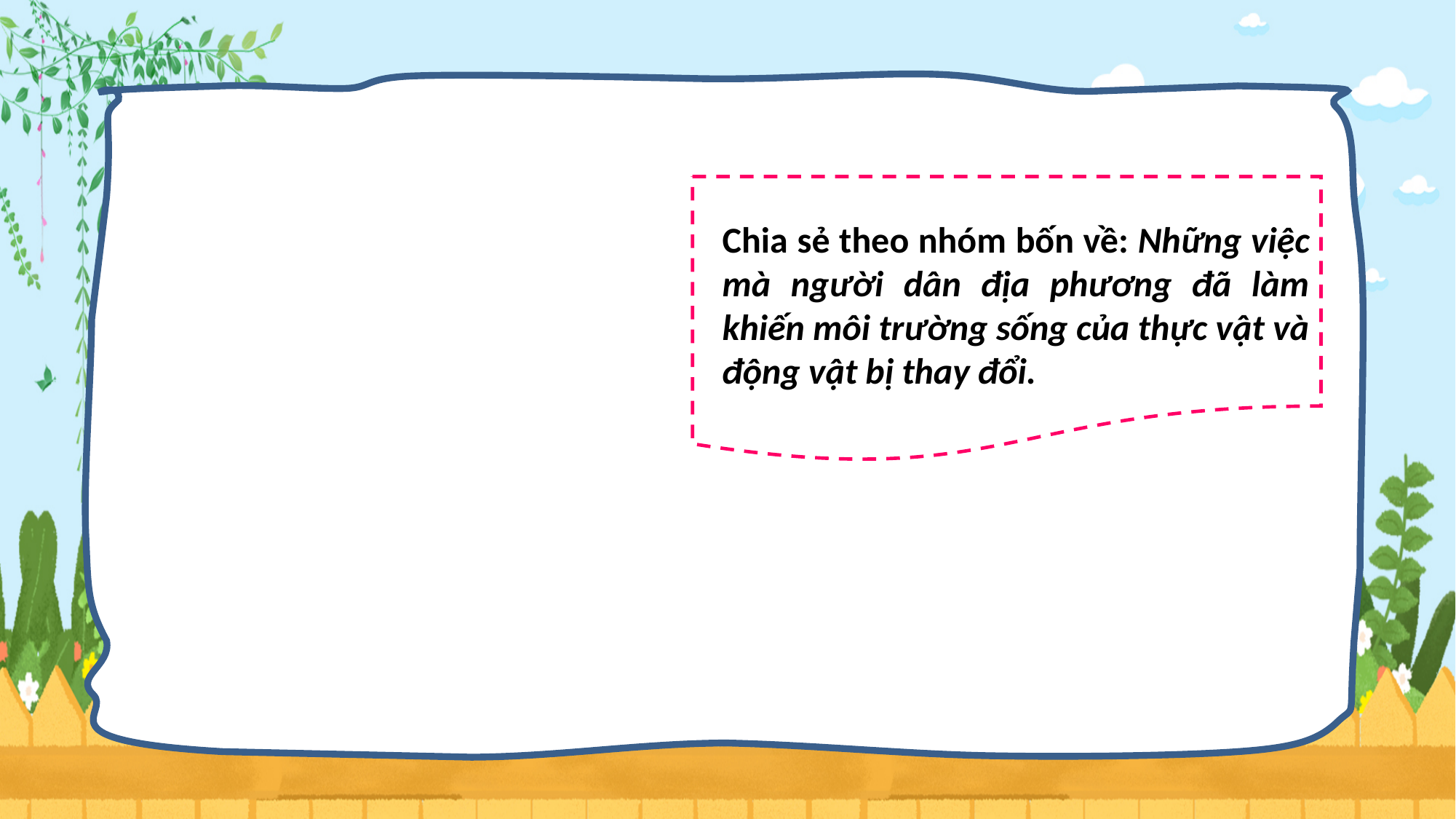

Chia sẻ theo nhóm bốn về: Những việc mà người dân địa phương đã làm khiến môi trường sống của thực vật và động vật bị thay đổi.